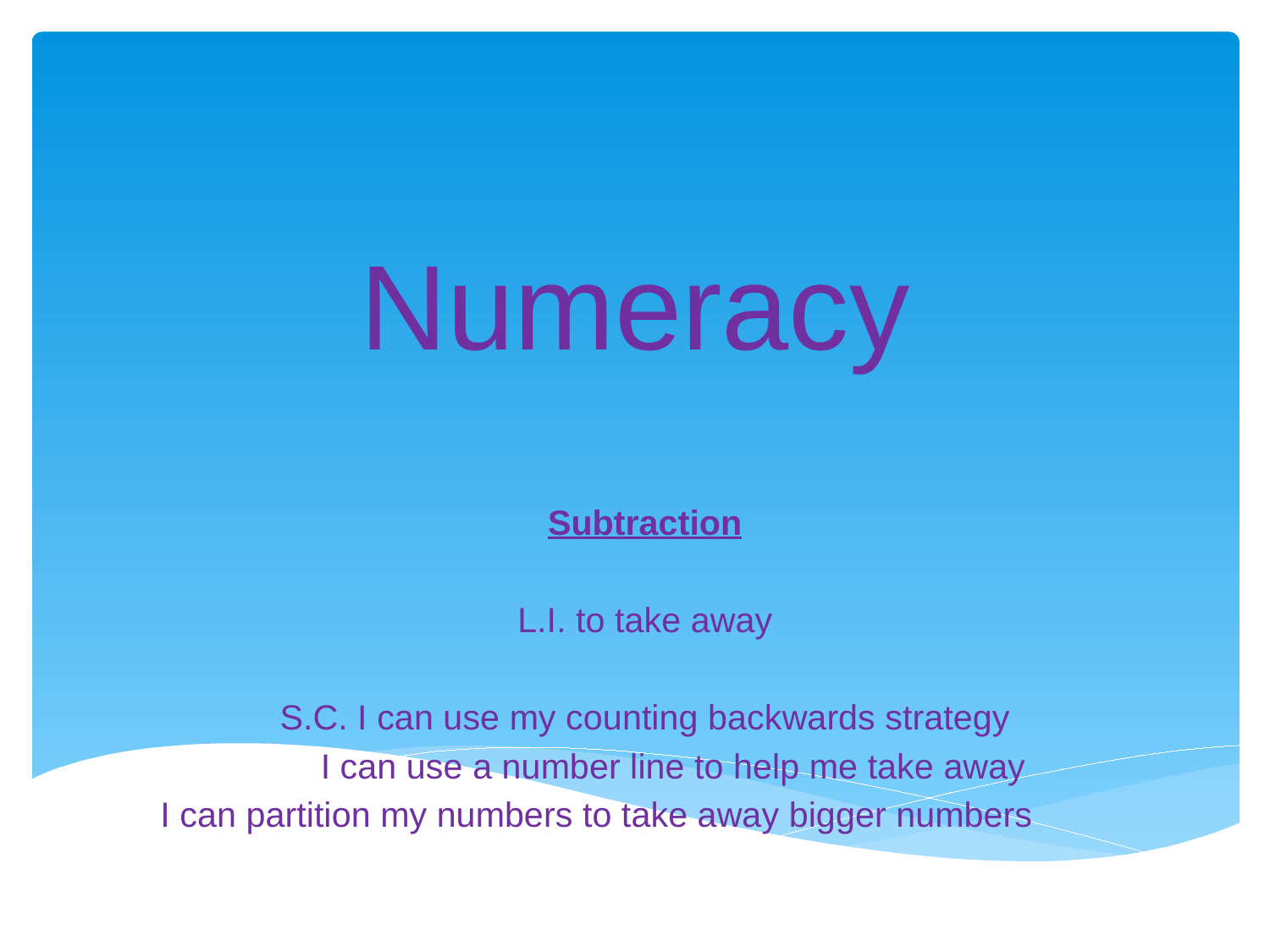

# Numeracy
Subtraction

L.I. to take away

S.C. I can use my counting backwards strategy
	I can use a number line to help me take away
I can partition my numbers to take away bigger numbers